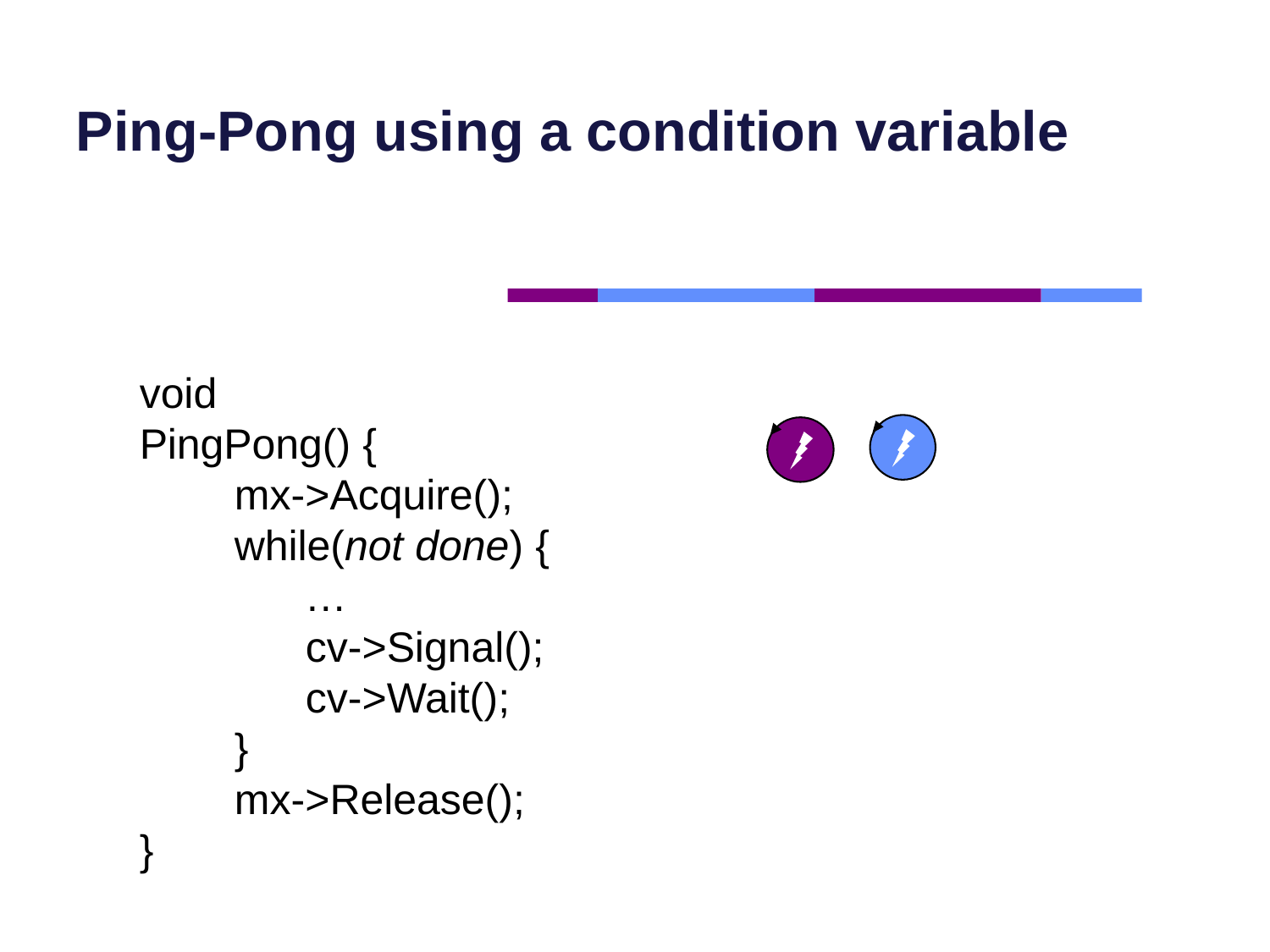

# Ping-Pong using a condition variable

void
PingPong() {
        mx->Acquire();
        while(not done) {
              …
              cv->Signal();
              cv->Wait();
        }
        mx->Release();
}